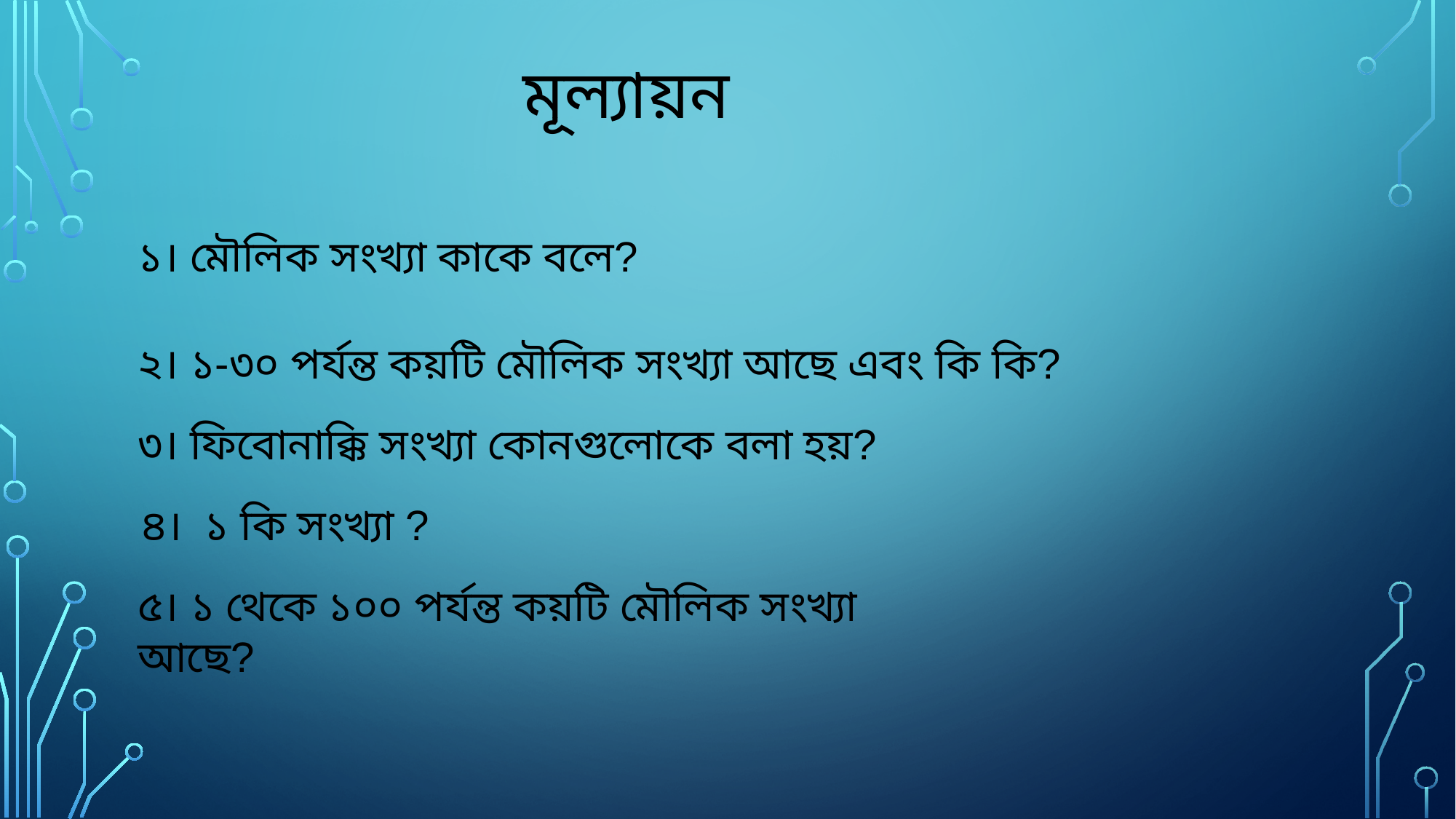

মূল্যায়ন
১। মৌলিক সংখ্যা কাকে বলে?
২। ১-৩০ পর্যন্ত কয়টি মৌলিক সংখ্যা আছে এবং কি কি?
৩। ফিবোনাক্কি সংখ্যা কোনগুলোকে বলা হয়?
৪।  ১ কি সংখ্যা ?
৫। ১ থেকে ১০০ পর্যন্ত কয়টি মৌলিক সংখ্যা আছে?